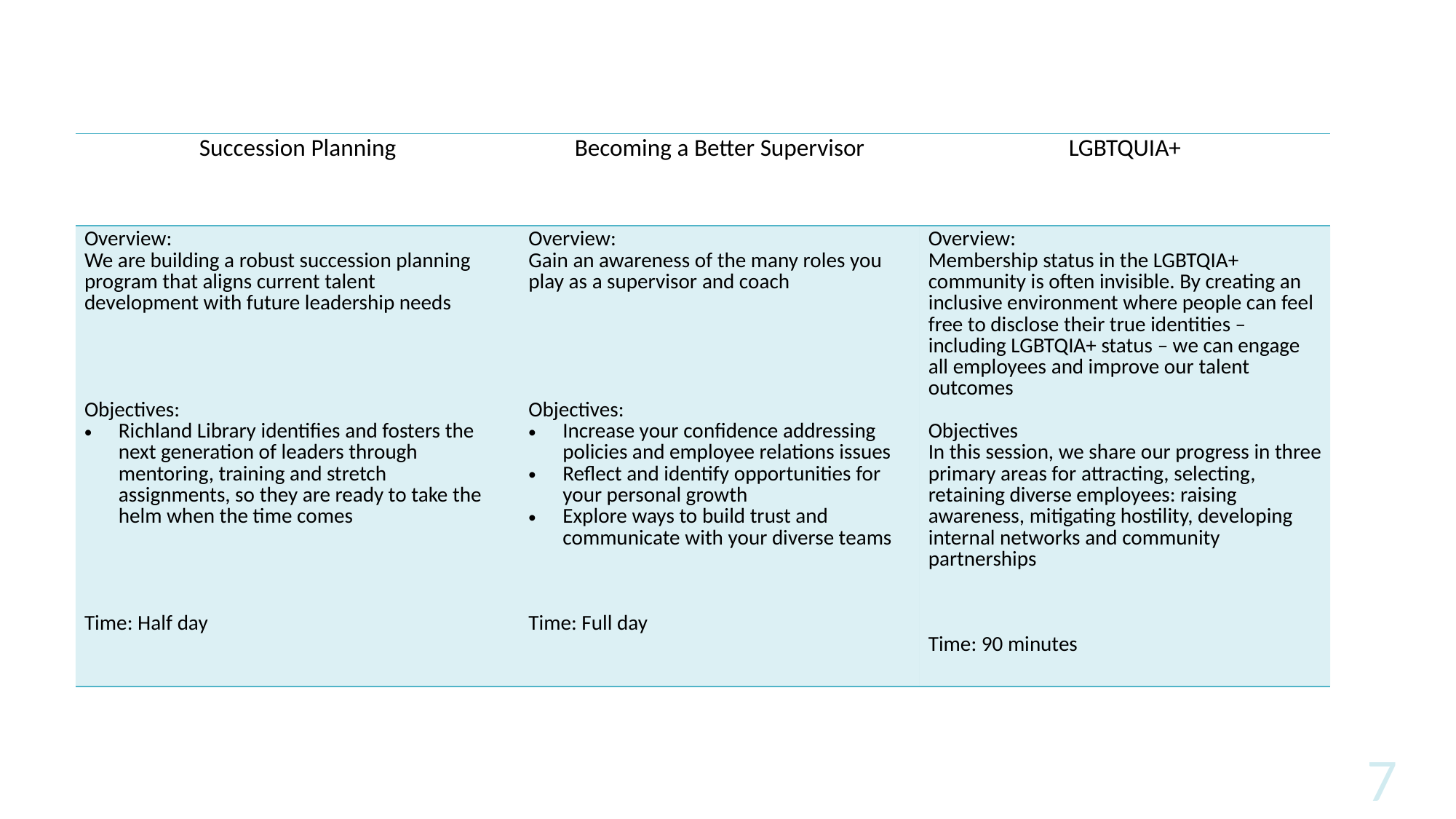

| Succession Planning | Becoming a Better Supervisor | LGBTQUIA+ |
| --- | --- | --- |
| Overview: We are building a robust succession planning program that aligns current talent development with future leadership needs​ Objectives: Richland Library identifies and fosters the next generation of leaders through mentoring, training and stretch assignments, so they are ready to take the helm when the time comes​ Time: Half day​ | Overview: Gain an awareness of the many roles you play as a supervisor and coach Objectives: Increase your confidence addressing policies and employee relations issues Reflect and identify opportunities for your personal growth Explore ways to build trust and communicate with your diverse teams Time: Full day | Overview: Membership status in the LGBTQIA+ community is often invisible. By creating an inclusive environment where people can feel free to disclose their true identities – including LGBTQIA+ status – we can engage all employees and improve our talent outcomes ​ ​Objectives In this session, we share our progress in three primary areas for attracting, selecting, retaining diverse employees: raising awareness, mitigating hostility, developing internal networks and community partnerships Time: 90 minutes |
7